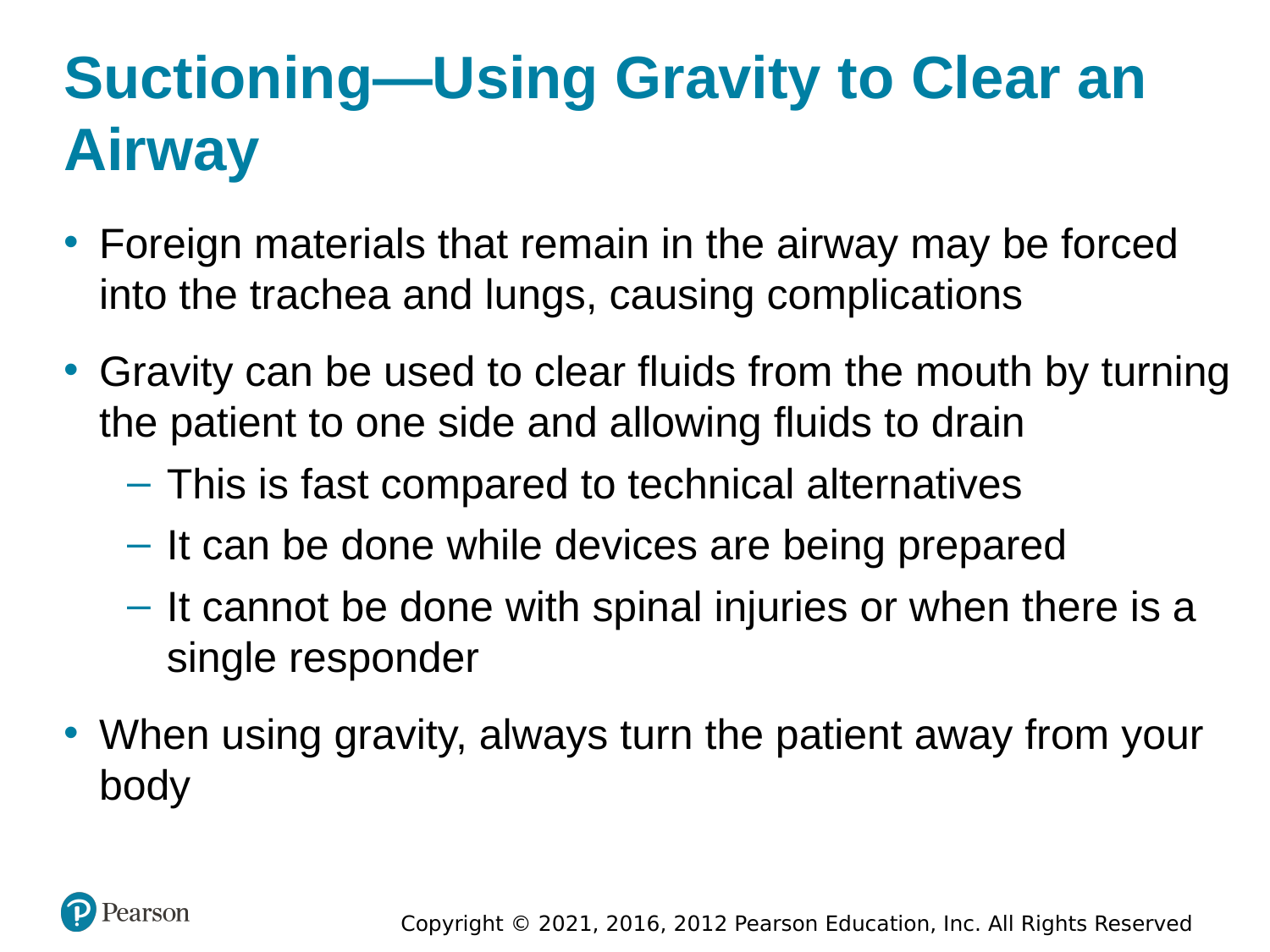

# Suctioning—Using Gravity to Clear an Airway
Foreign materials that remain in the airway may be forced into the trachea and lungs, causing complications
Gravity can be used to clear fluids from the mouth by turning the patient to one side and allowing fluids to drain
This is fast compared to technical alternatives
It can be done while devices are being prepared
It cannot be done with spinal injuries or when there is a single responder
When using gravity, always turn the patient away from your body